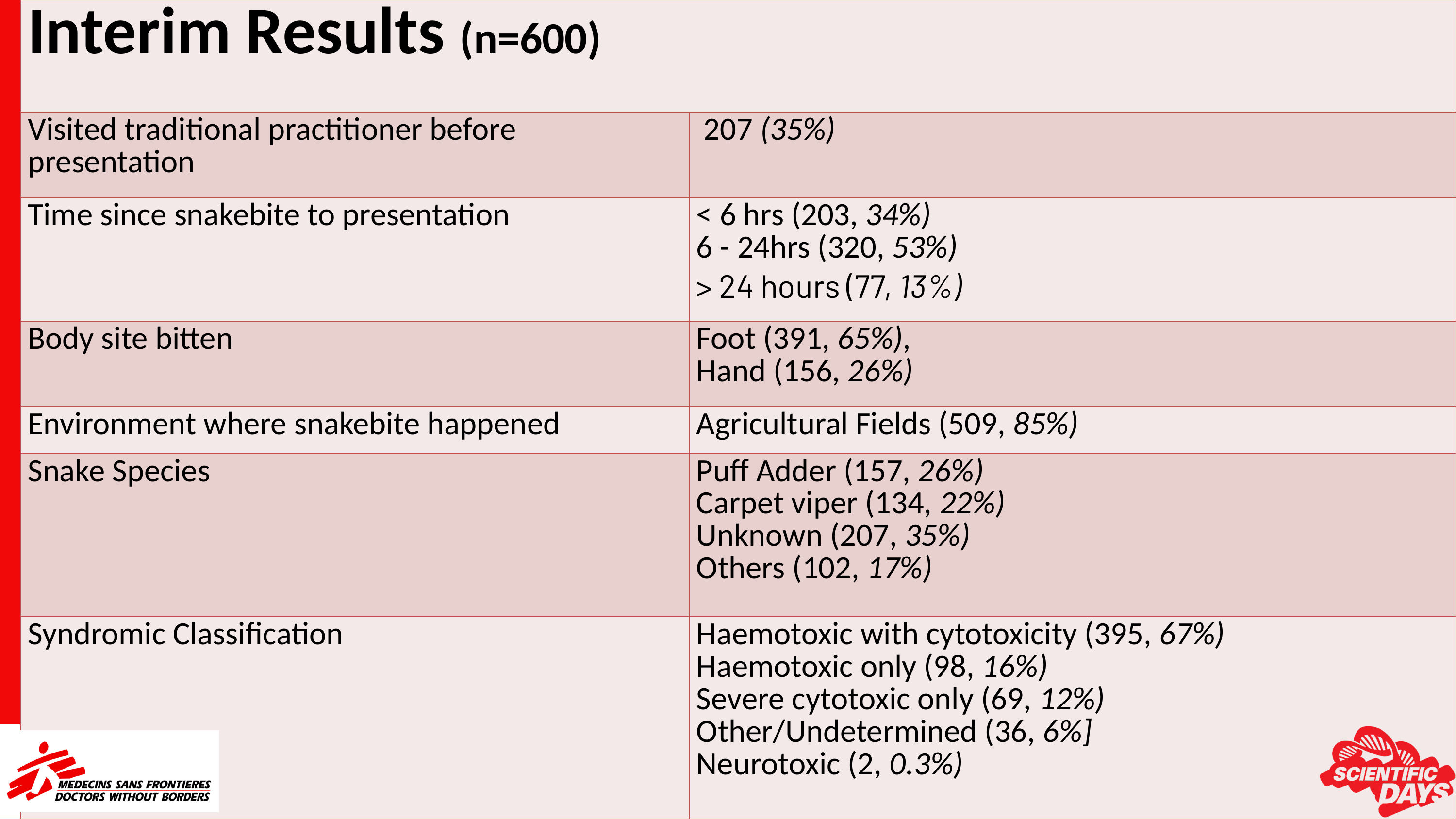

| Interim Results (n=600) |  |
| --- | --- |
| Visited traditional practitioner before presentation | 207 (35%) |
| Time since snakebite to presentation | < 6 hrs (203, 34%) 6 - 24hrs (320, 53%) > 24 hours (77, 13%) |
| Body site bitten | Foot (391, 65%), Hand (156, 26%) |
| Environment where snakebite happened | Agricultural Fields (509, 85%) |
| Snake Species | Puff Adder (157, 26%) Carpet viper (134, 22%) Unknown (207, 35%) Others (102, 17%) |
| Syndromic Classification | Haemotoxic with cytotoxicity (395, 67%) Haemotoxic only (98, 16%) Severe cytotoxic only (69, 12%) Other/Undetermined (36, 6%] Neurotoxic (2, 0.3%) |